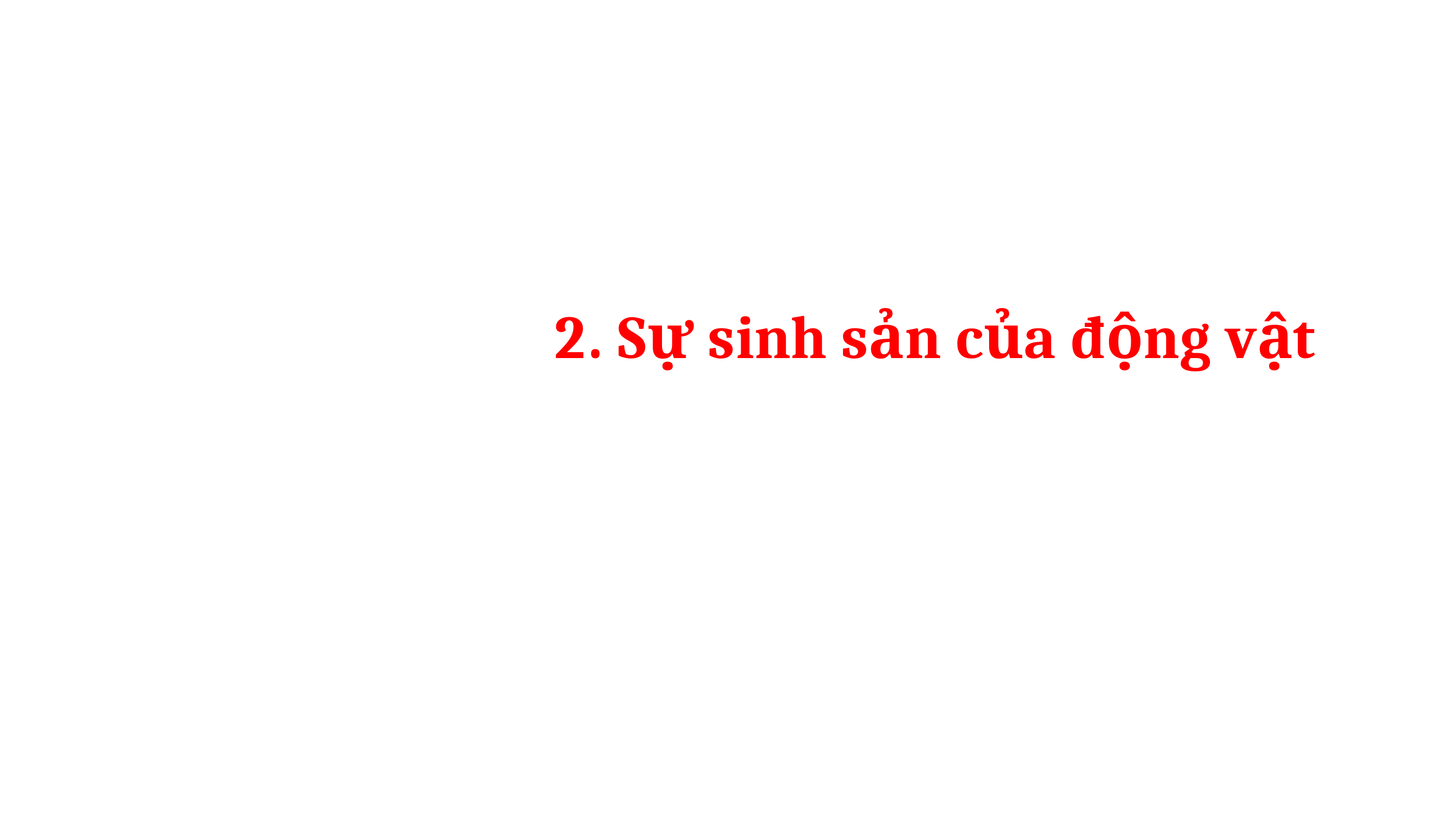

2. Sự sinh sản của động vật